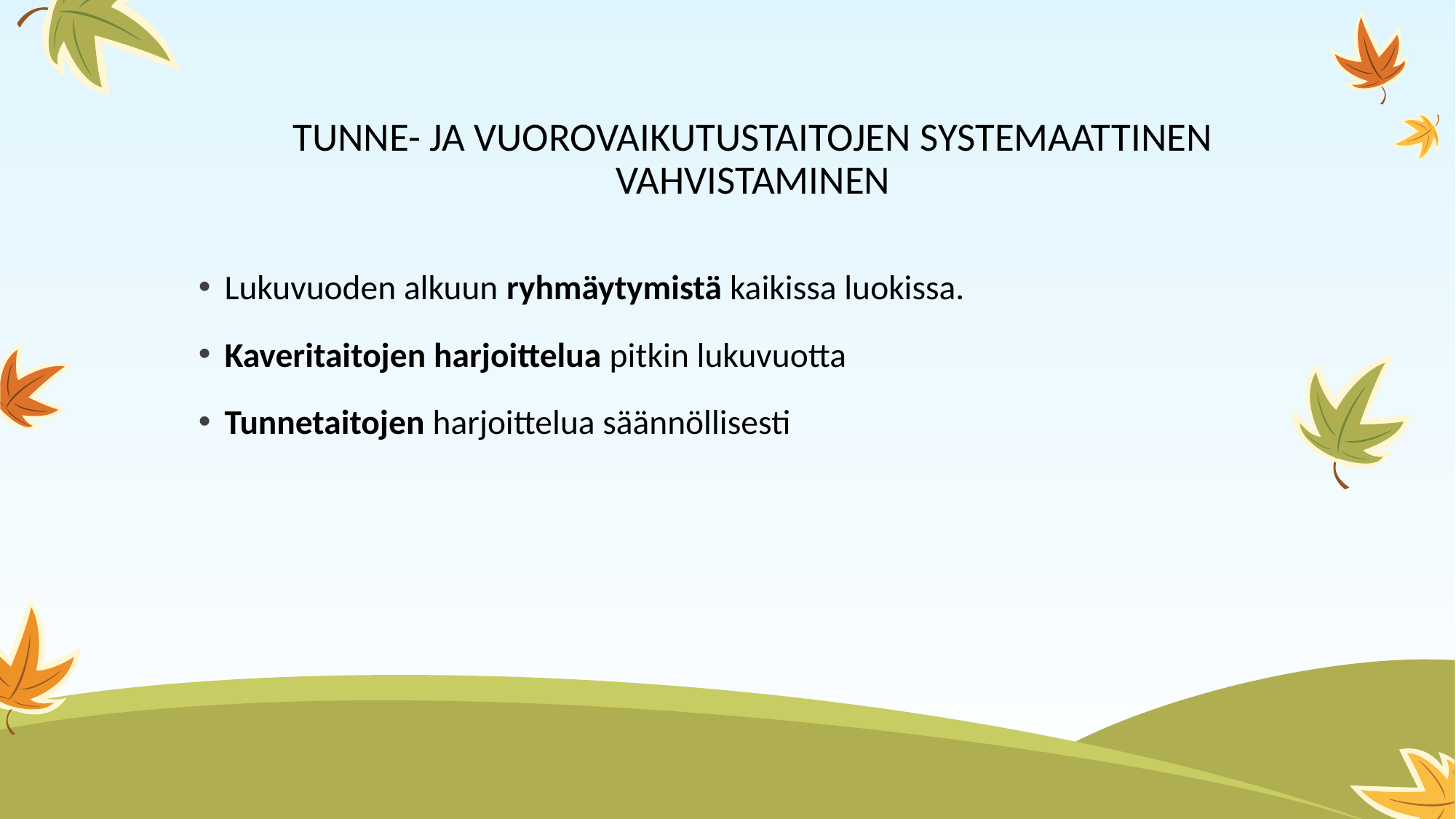

# Tunne- ja vuorovaikutustaitojen systemaattinen vahvistaminen
Lukuvuoden alkuun ryhmäytymistä kaikissa luokissa.
Kaveritaitojen harjoittelua pitkin lukuvuotta
Tunnetaitojen harjoittelua säännöllisesti